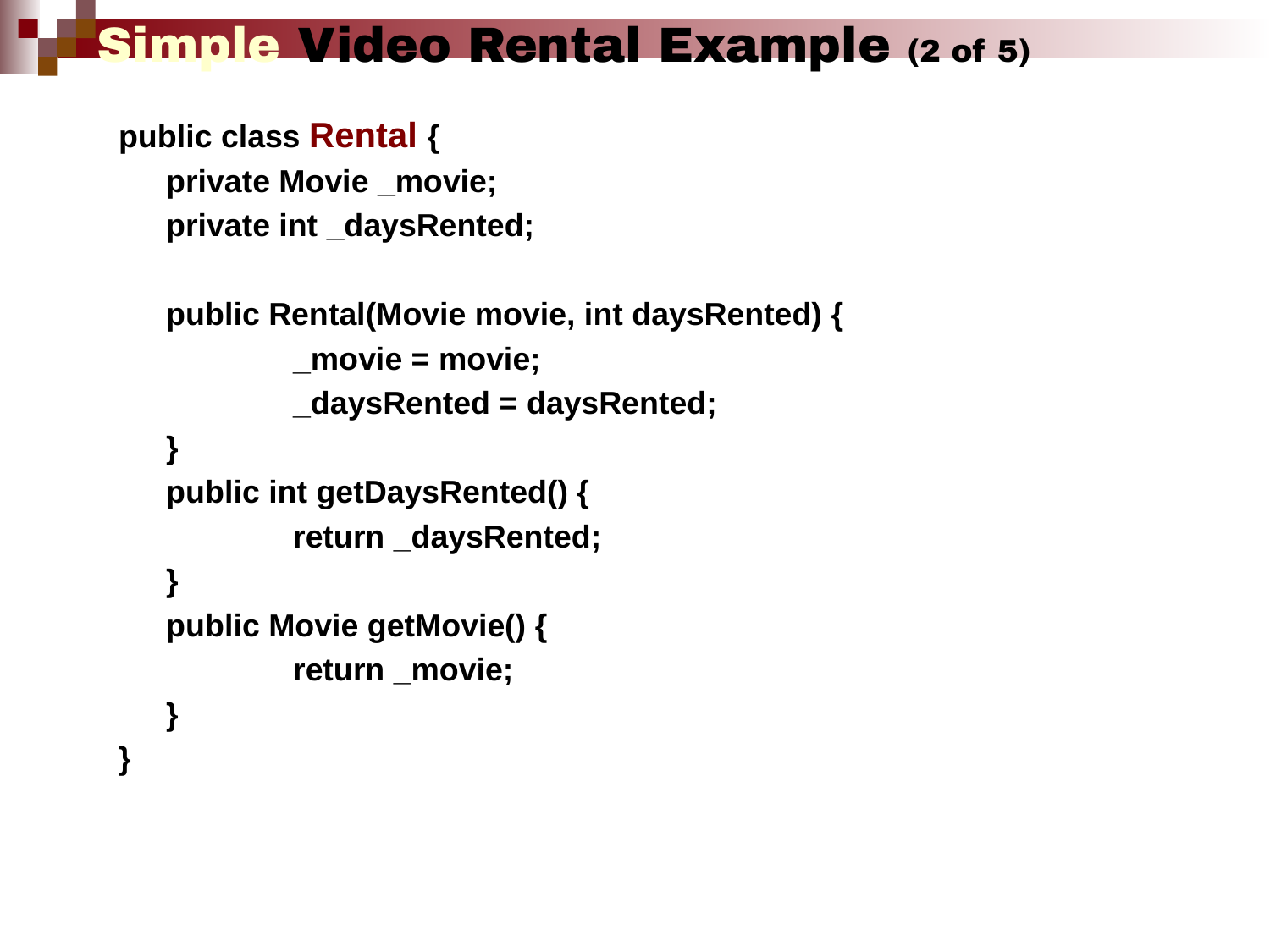

# Simple Video Rental Example (2 of 5)
public class Rental {
	private Movie _movie;
	private int _daysRented;

	public Rental(Movie movie, int daysRented) {
		_movie = movie;
		_daysRented = daysRented;
	}
	public int getDaysRented() {
		return _daysRented;
	}
	public Movie getMovie() {
		return _movie;
	}
}